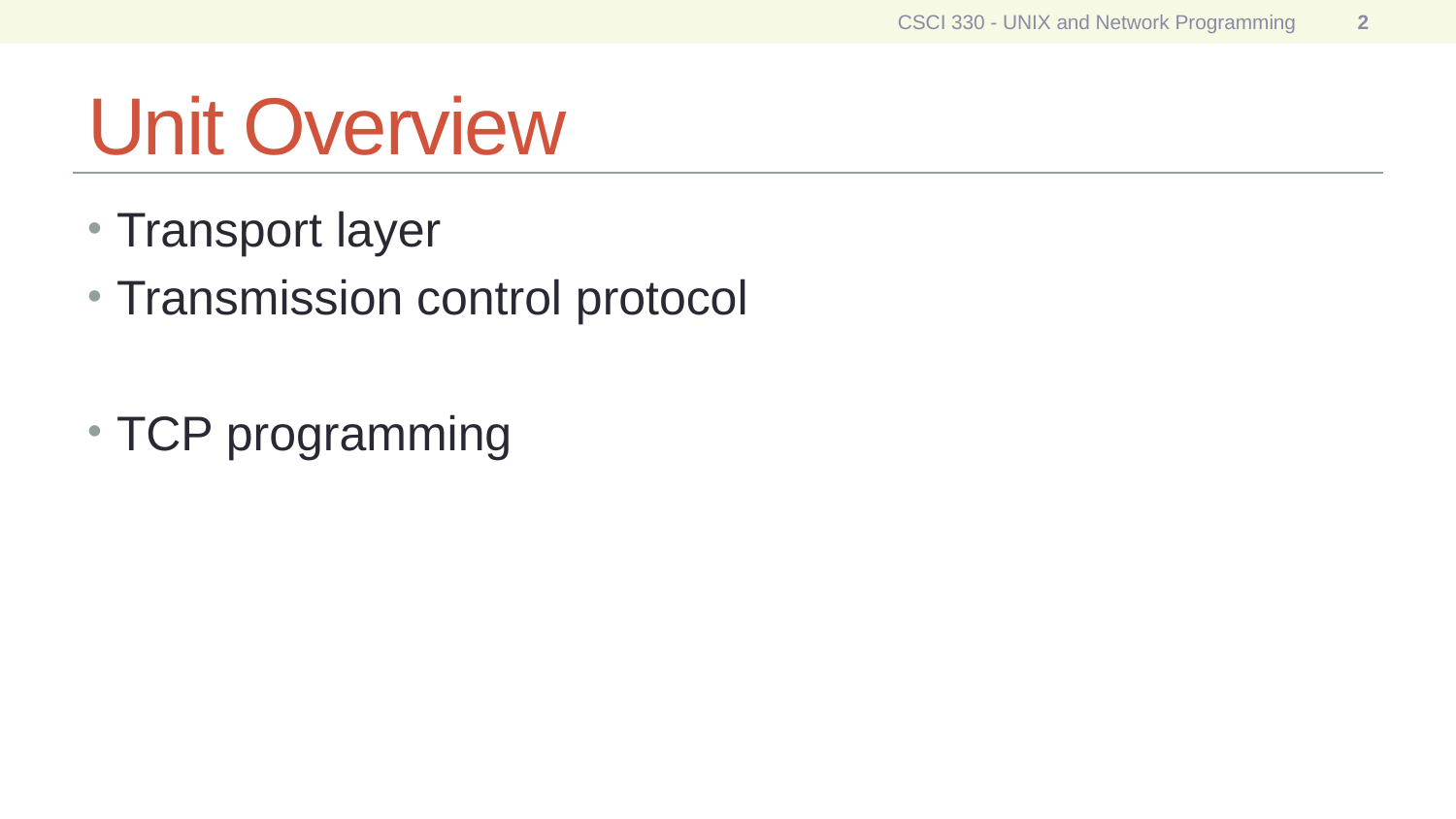

CSCI 330 - UNIX and Network Programming
2
# Unit Overview
Transport layer
Transmission control protocol

TCP programming